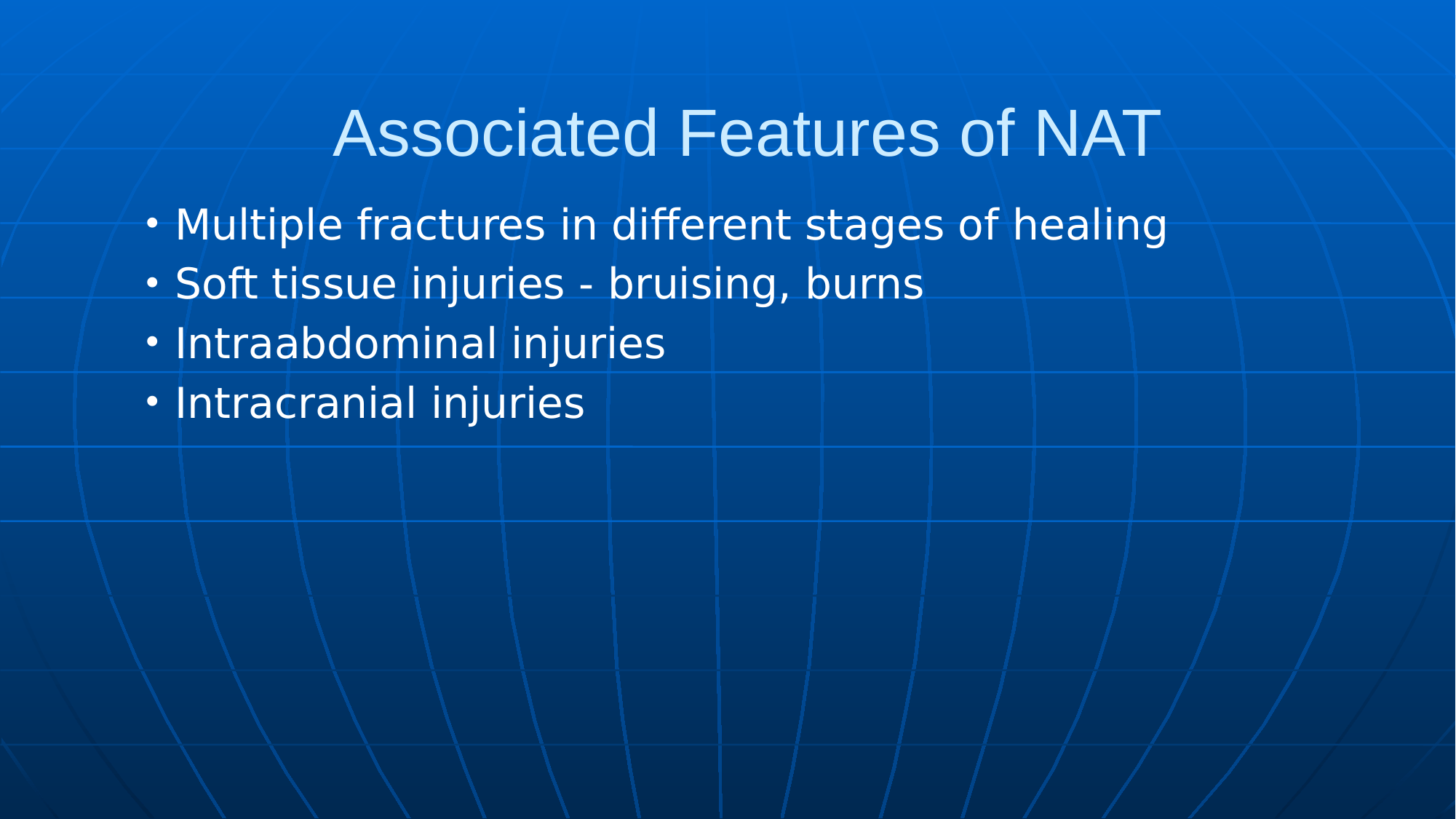

# Associated Features of NAT
Multiple fractures in different stages of healing
Soft tissue injuries - bruising, burns
Intraabdominal injuries
Intracranial injuries